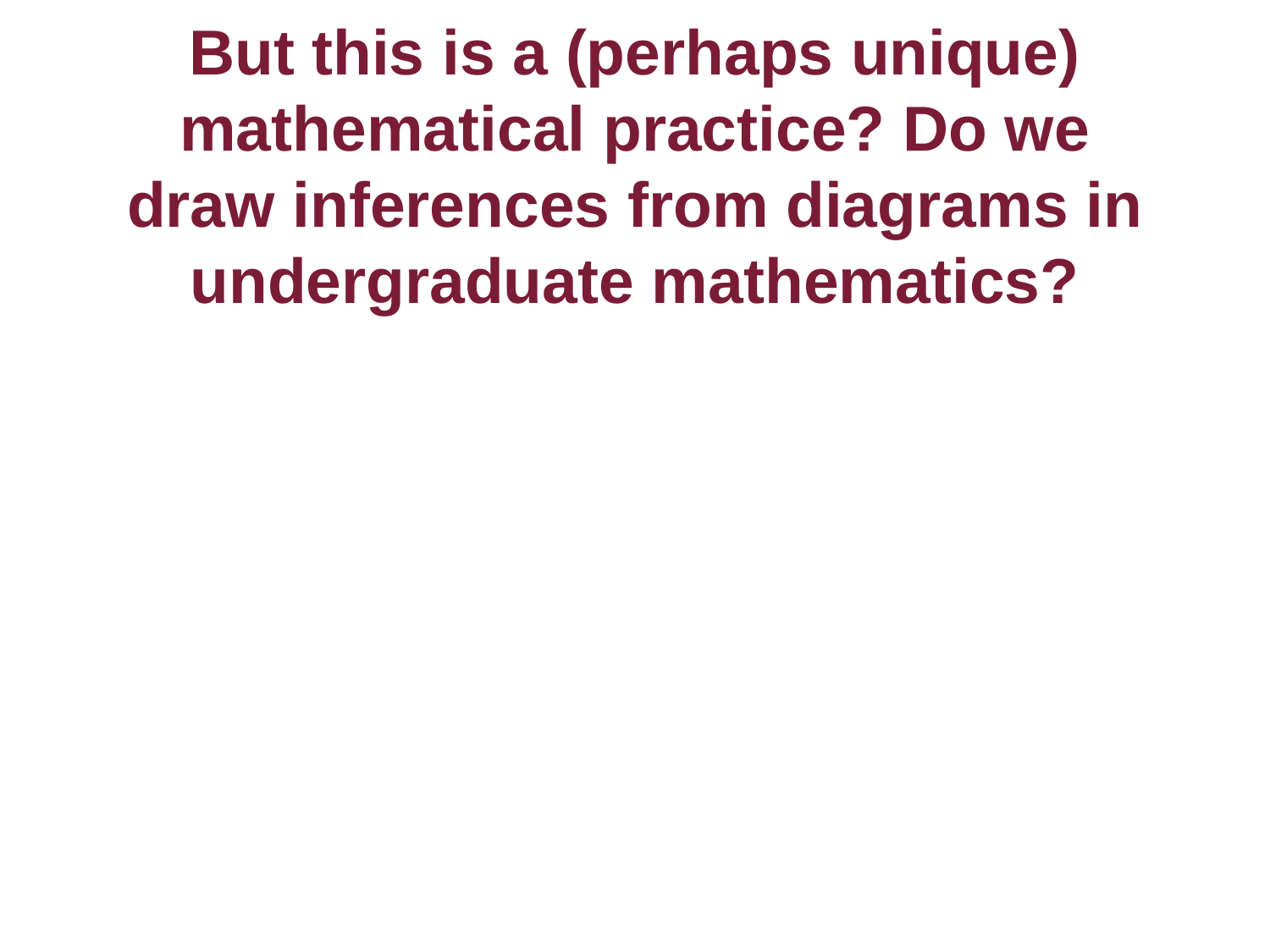

# But this is a (perhaps unique) mathematical practice? Do we draw inferences from diagrams in undergraduate mathematics?